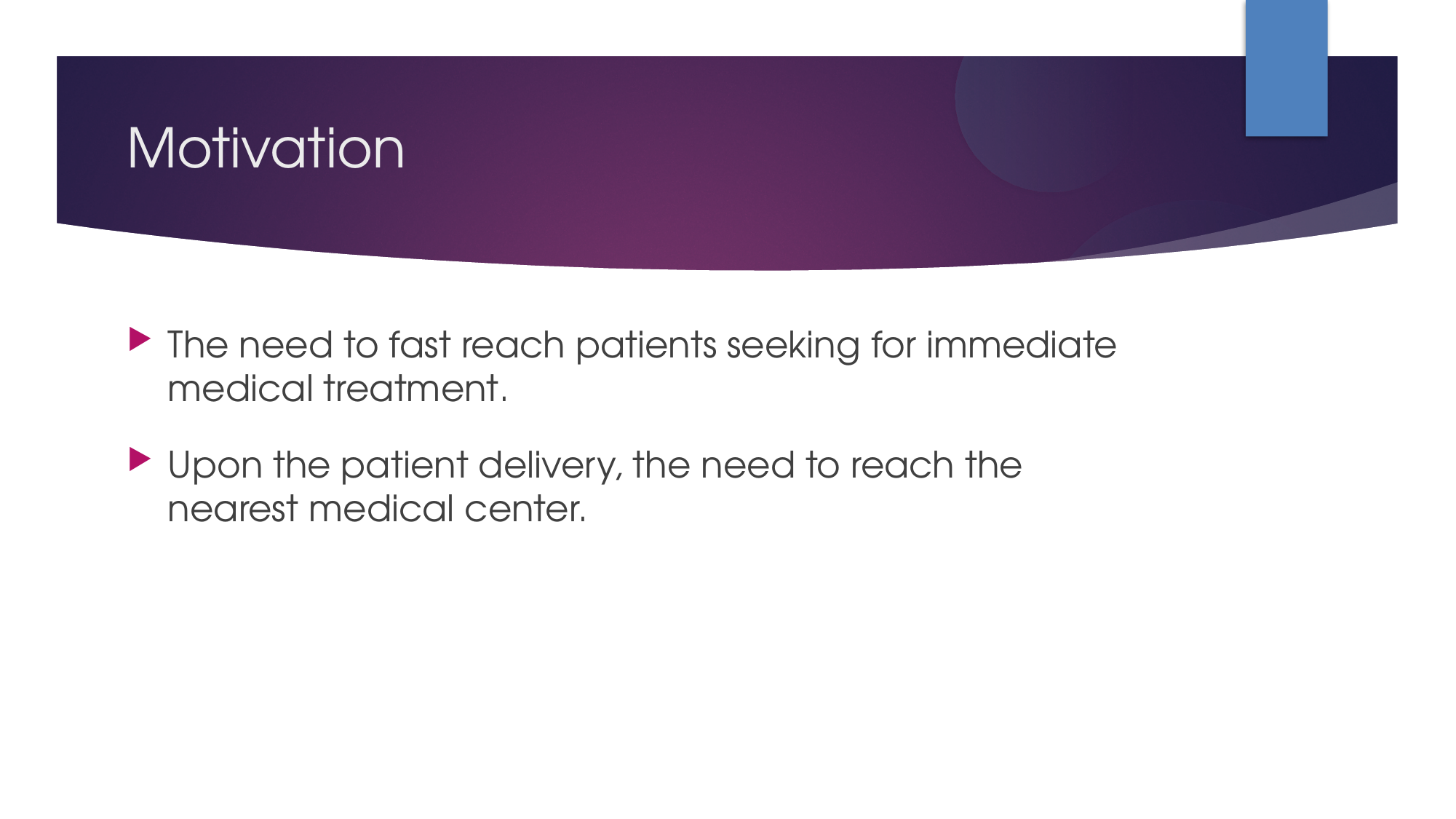

Motivation

The need to fast reach patients seeking for immediate medical treatment.

Upon the patient delivery, the need to reach the nearest medical center.